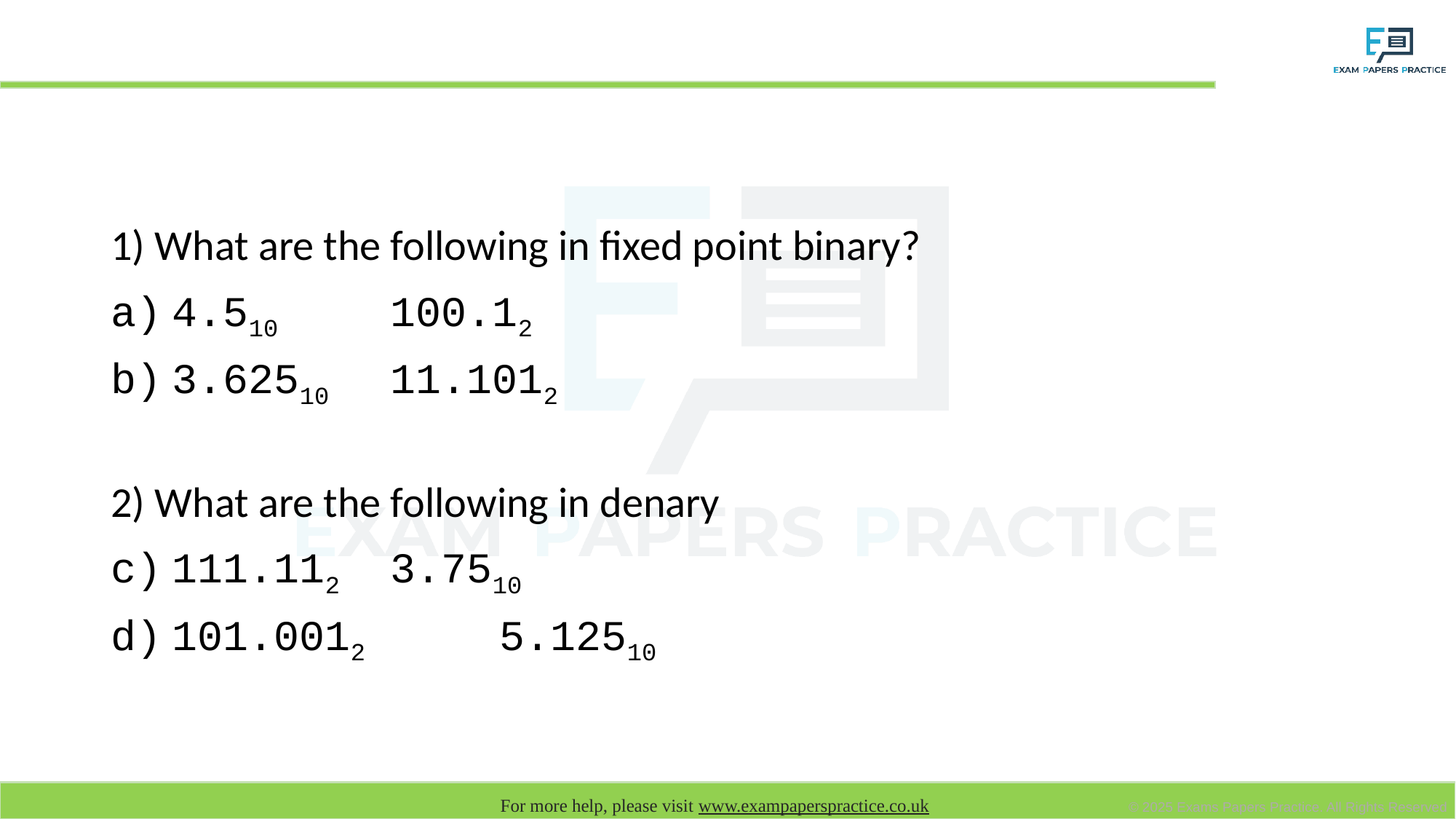

# Starter
1) What are the following in fixed point binary?
4.510		100.12
3.62510	11.1012

2) What are the following in denary
111.112	3.7510
101.0012 	5.12510